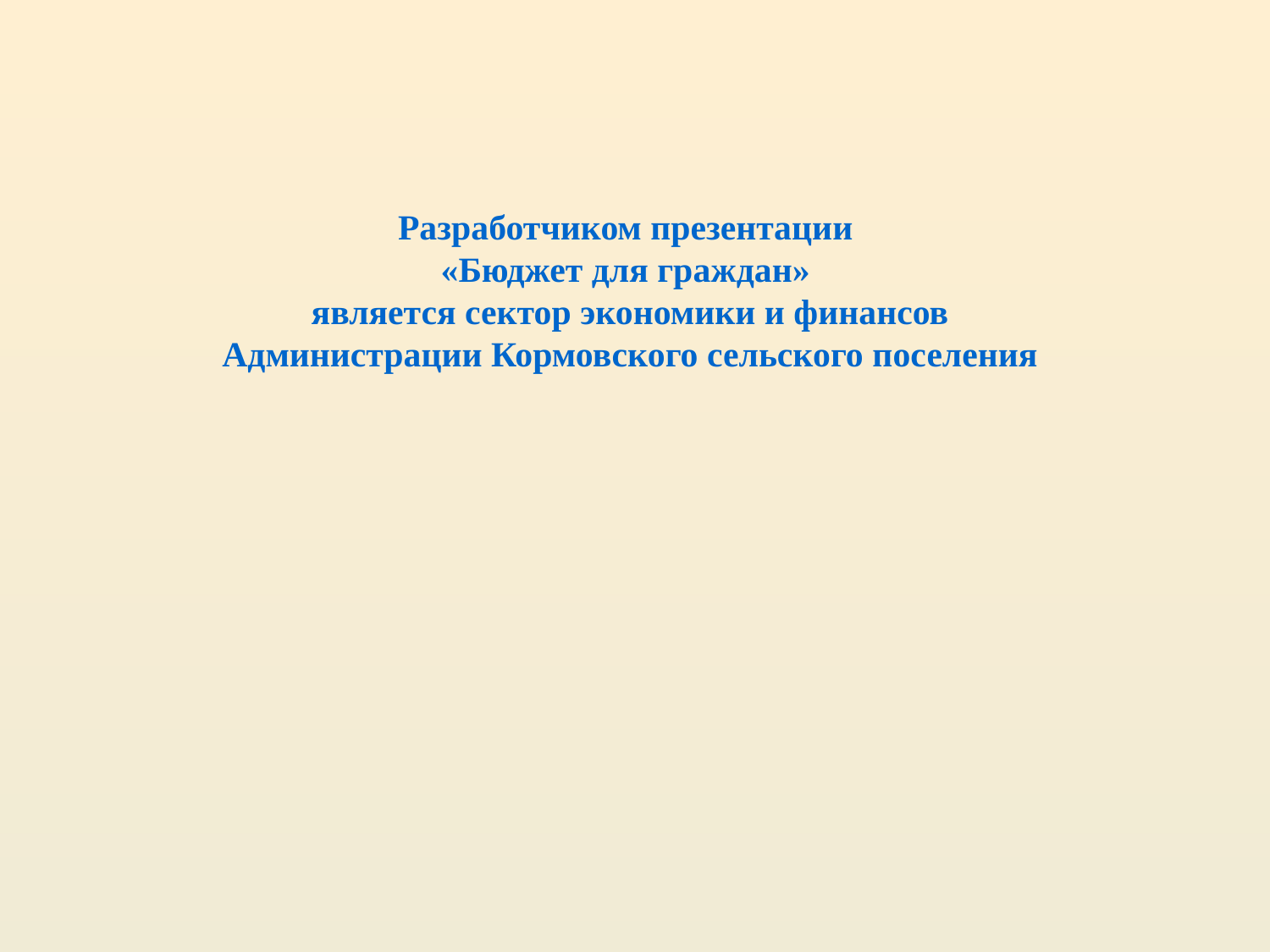

Разработчиком презентации
«Бюджет для граждан»
является сектор экономики и финансов
Администрации Кормовского сельского поселения